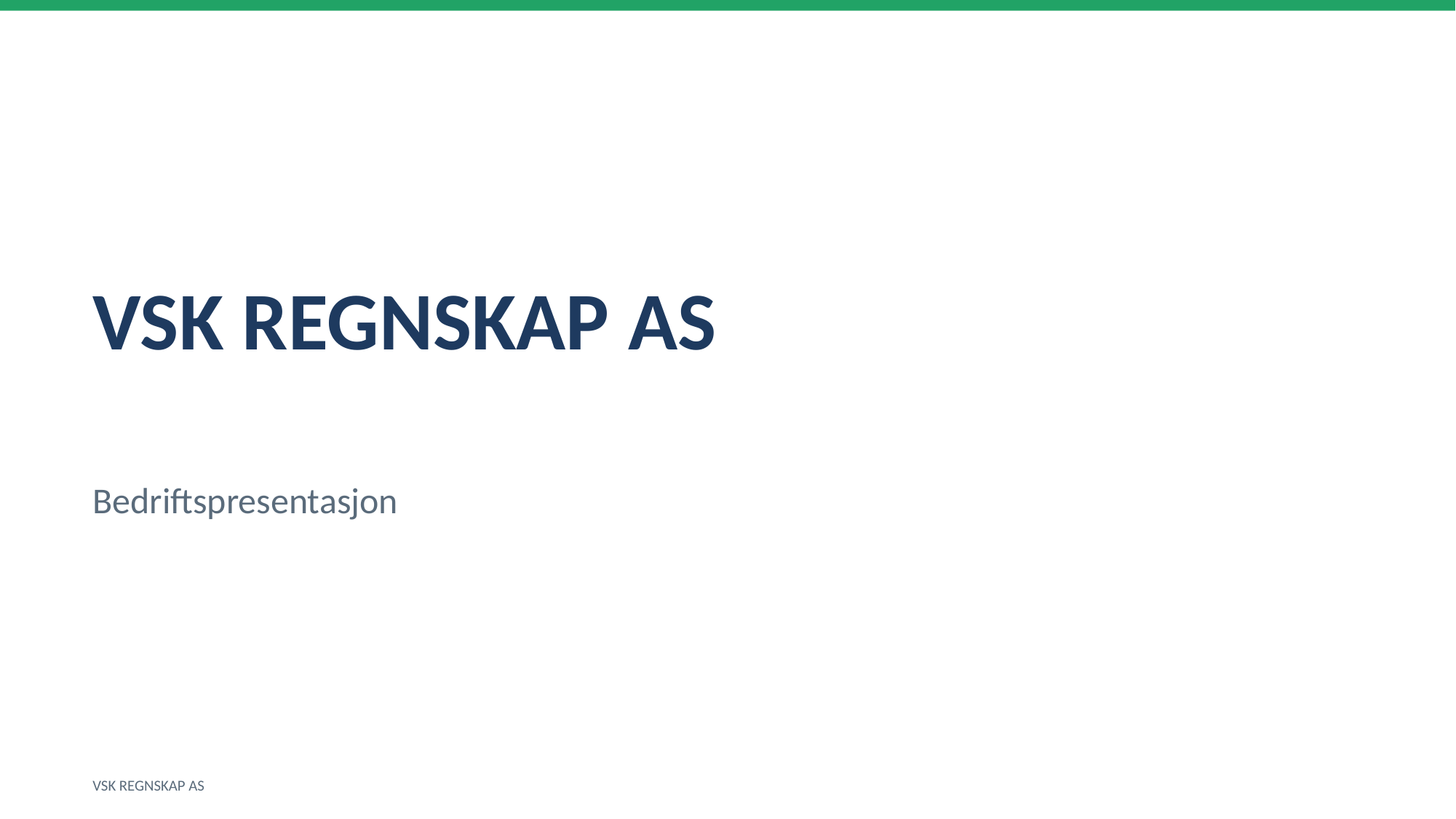

VSK REGNSKAP AS
Bedriftspresentasjon
VSK REGNSKAP AS